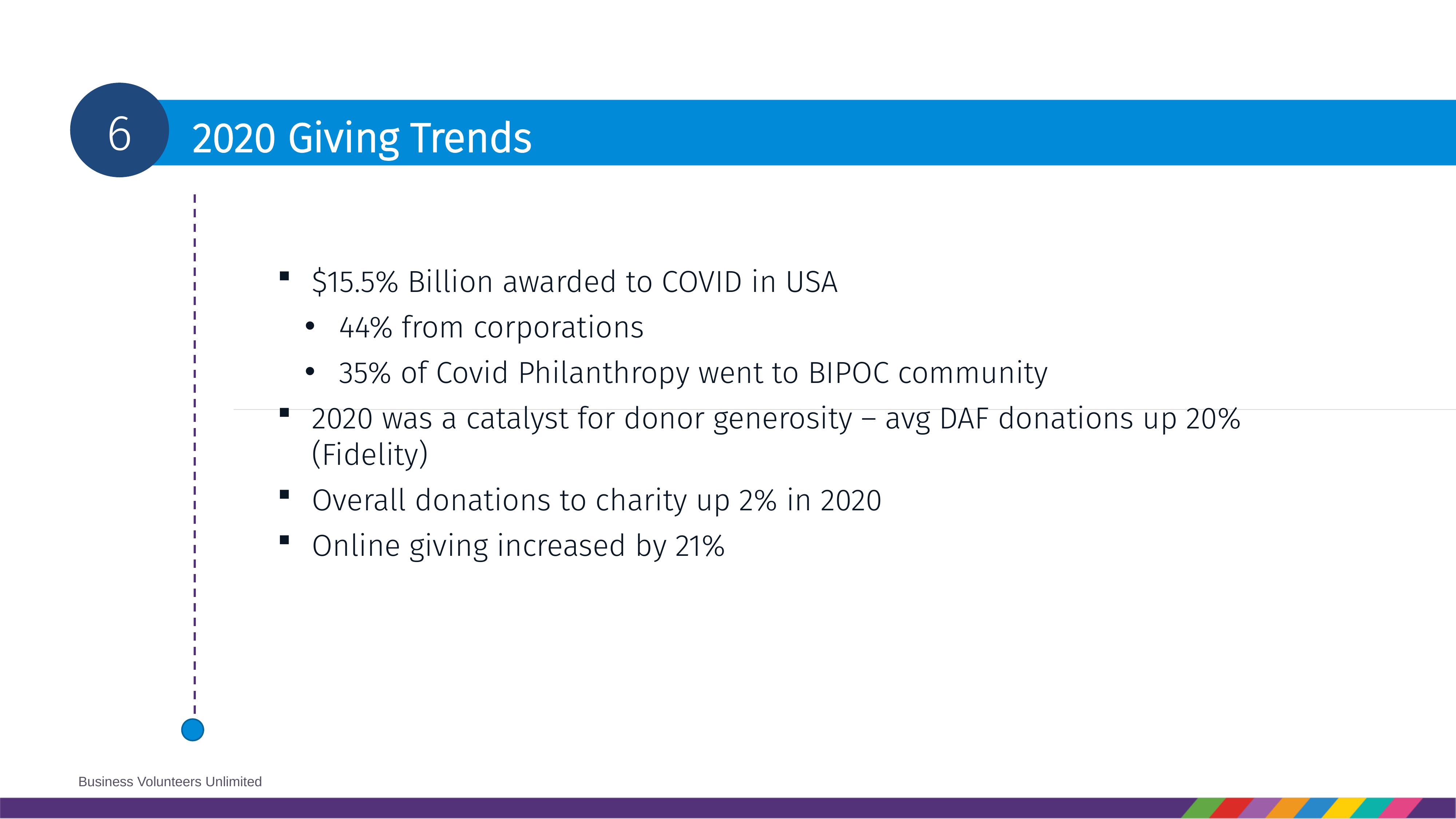

6
2020 Giving Trends

$15.5% Billion awarded to COVID in USA
44% from corporations
35% of Covid Philanthropy went to BIPOC community
2020 was a catalyst for donor generosity – avg DAF donations up 20% (Fidelity)
Overall donations to charity up 2% in 2020
Online giving increased by 21%
Business Volunteers Unlimited